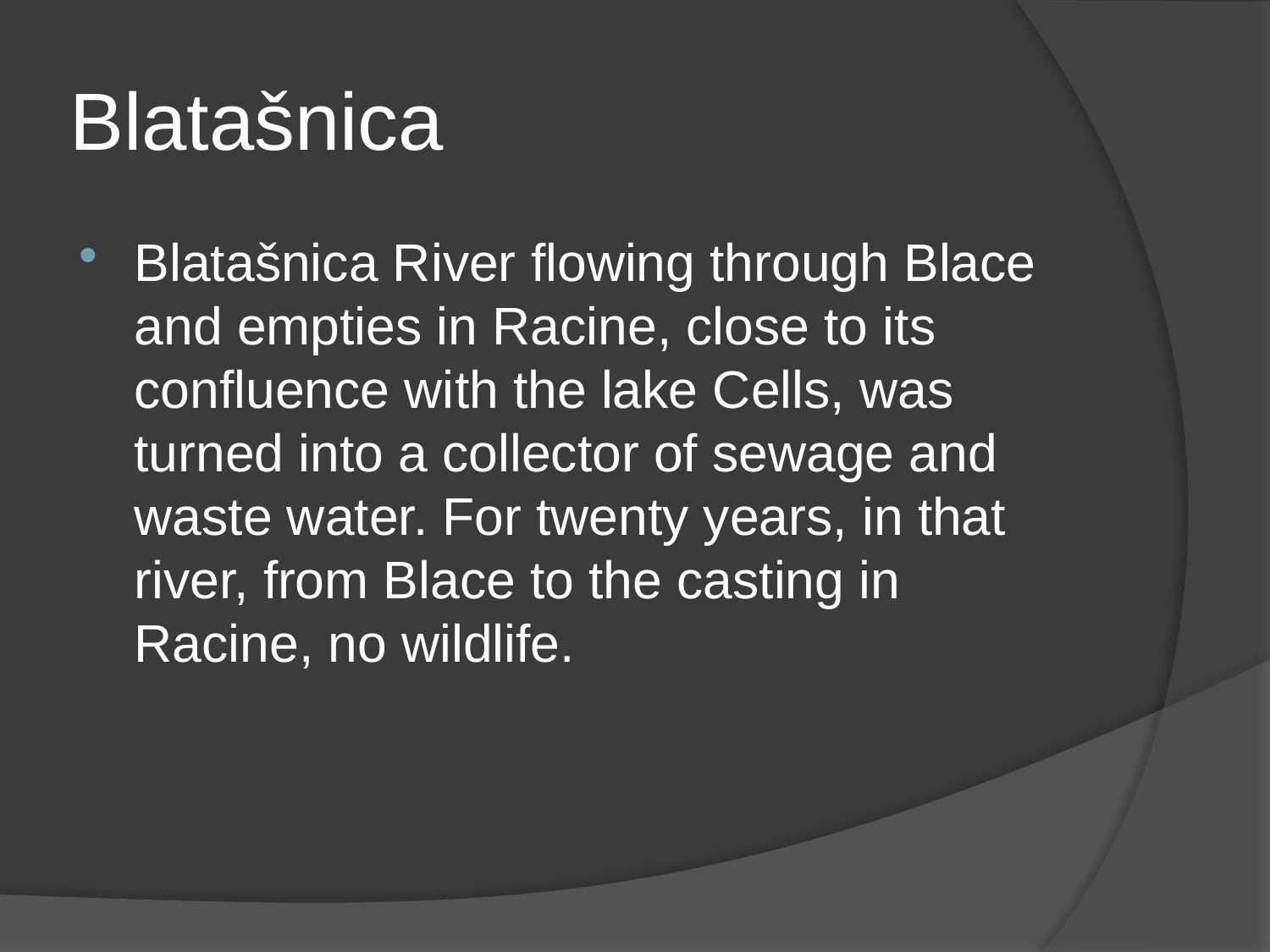

# Blatašnica
Blatašnica River flowing through Blace and empties in Racine, close to its confluence with the lake Cells, was turned into a collector of sewage and waste water. For twenty years, in that river, from Blace to the casting in Racine, no wildlife.